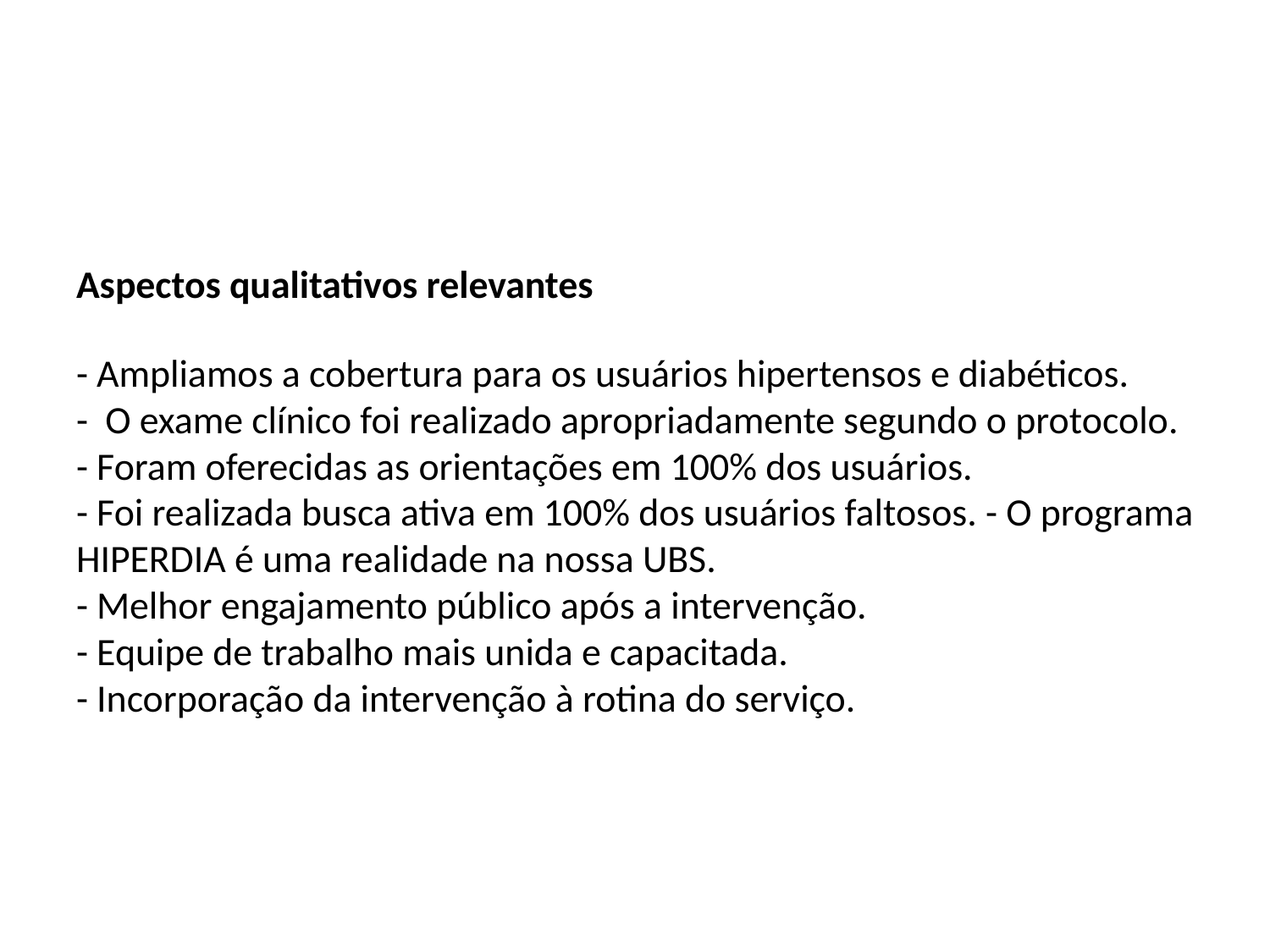

# Aspectos qualitativos relevantes - Ampliamos a cobertura para os usuários hipertensos e diabéticos. -  O exame clínico foi realizado apropriadamente segundo o protocolo. - Foram oferecidas as orientações em 100% dos usuários. - Foi realizada busca ativa em 100% dos usuários faltosos. - O programa HIPERDIA é uma realidade na nossa UBS. - Melhor engajamento público após a intervenção. - Equipe de trabalho mais unida e capacitada. - Incorporação da intervenção à rotina do serviço.